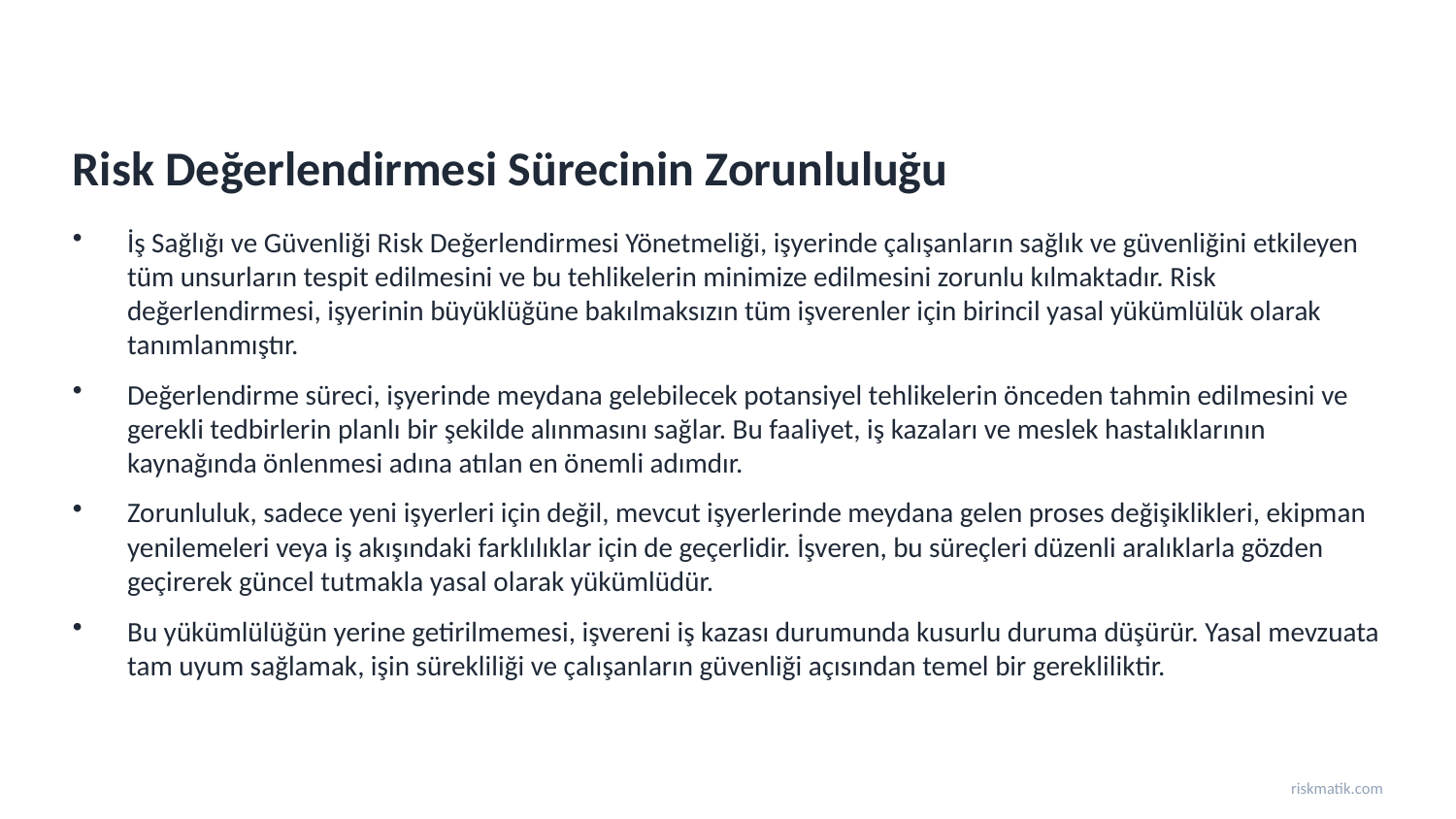

Risk Değerlendirmesi Sürecinin Zorunluluğu
İş Sağlığı ve Güvenliği Risk Değerlendirmesi Yönetmeliği, işyerinde çalışanların sağlık ve güvenliğini etkileyen tüm unsurların tespit edilmesini ve bu tehlikelerin minimize edilmesini zorunlu kılmaktadır. Risk değerlendirmesi, işyerinin büyüklüğüne bakılmaksızın tüm işverenler için birincil yasal yükümlülük olarak tanımlanmıştır.
Değerlendirme süreci, işyerinde meydana gelebilecek potansiyel tehlikelerin önceden tahmin edilmesini ve gerekli tedbirlerin planlı bir şekilde alınmasını sağlar. Bu faaliyet, iş kazaları ve meslek hastalıklarının kaynağında önlenmesi adına atılan en önemli adımdır.
Zorunluluk, sadece yeni işyerleri için değil, mevcut işyerlerinde meydana gelen proses değişiklikleri, ekipman yenilemeleri veya iş akışındaki farklılıklar için de geçerlidir. İşveren, bu süreçleri düzenli aralıklarla gözden geçirerek güncel tutmakla yasal olarak yükümlüdür.
Bu yükümlülüğün yerine getirilmemesi, işvereni iş kazası durumunda kusurlu duruma düşürür. Yasal mevzuata tam uyum sağlamak, işin sürekliliği ve çalışanların güvenliği açısından temel bir gerekliliktir.
riskmatik.com